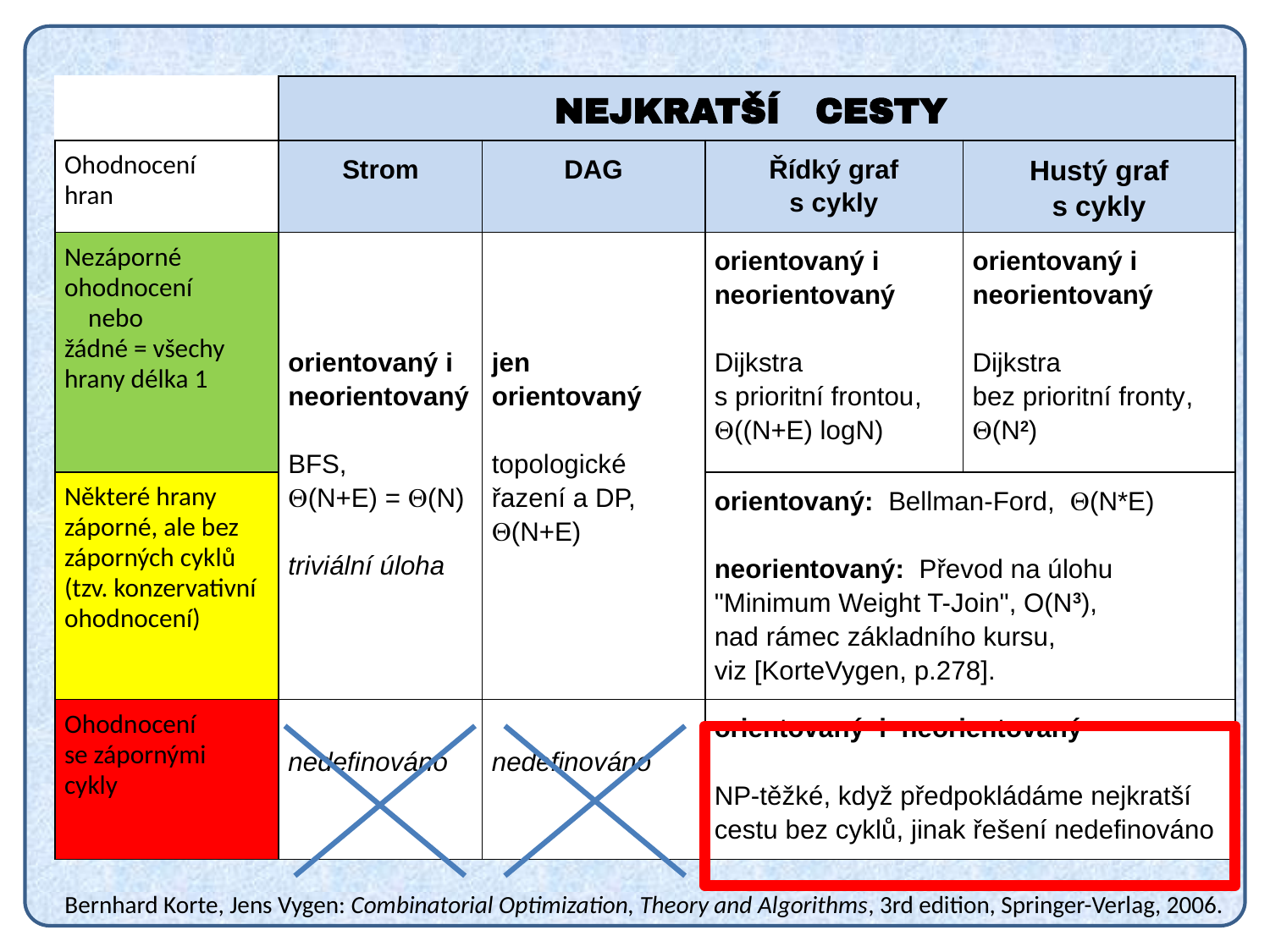

|  | NEJKRATŠÍ CESTY |  |  |  |
| --- | --- | --- | --- | --- |
| Ohodnocení hran | Strom | DAG | Řídký graf s cykly | Hustý graf s cykly |
| Nezáporné ohodnocení nebo žádné = všechy hrany délka 1 | orientovaný i neorientovaný   BFS, Θ(N+E) = Θ(N)   triviální úloha | jen orientovaný   topologické řazení a DP, Θ(N+E) | orientovaný i neorientovaný   Dijkstra s prioritní frontou, Θ((N+E) logN) | orientovaný i neorientovaný Dijkstra bez prioritní fronty, Θ(N2) |
| Některé hrany záporné, ale bez záporných cyklů (tzv. konzervativní ohodnocení) |  |  | orientovaný: Bellman-Ford, Θ(N\*E)   neorientovaný: Převod na úlohu "Minimum Weight T-Join", O(N3), nad rámec základního kursu, viz [KorteVygen, p.278]. |  |
| Ohodnocení se zápornými cykly | nedefinováno | nedefinováno | orientovaný i neorientovaný   NP-těžké, když předpokládáme nejkratší cestu bez cyklů, jinak řešení nedefinováno |  |

 Bernhard Korte, Jens Vygen: Combinatorial Optimization, Theory and Algorithms, 3rd edition, Springer-Verlag, 2006.